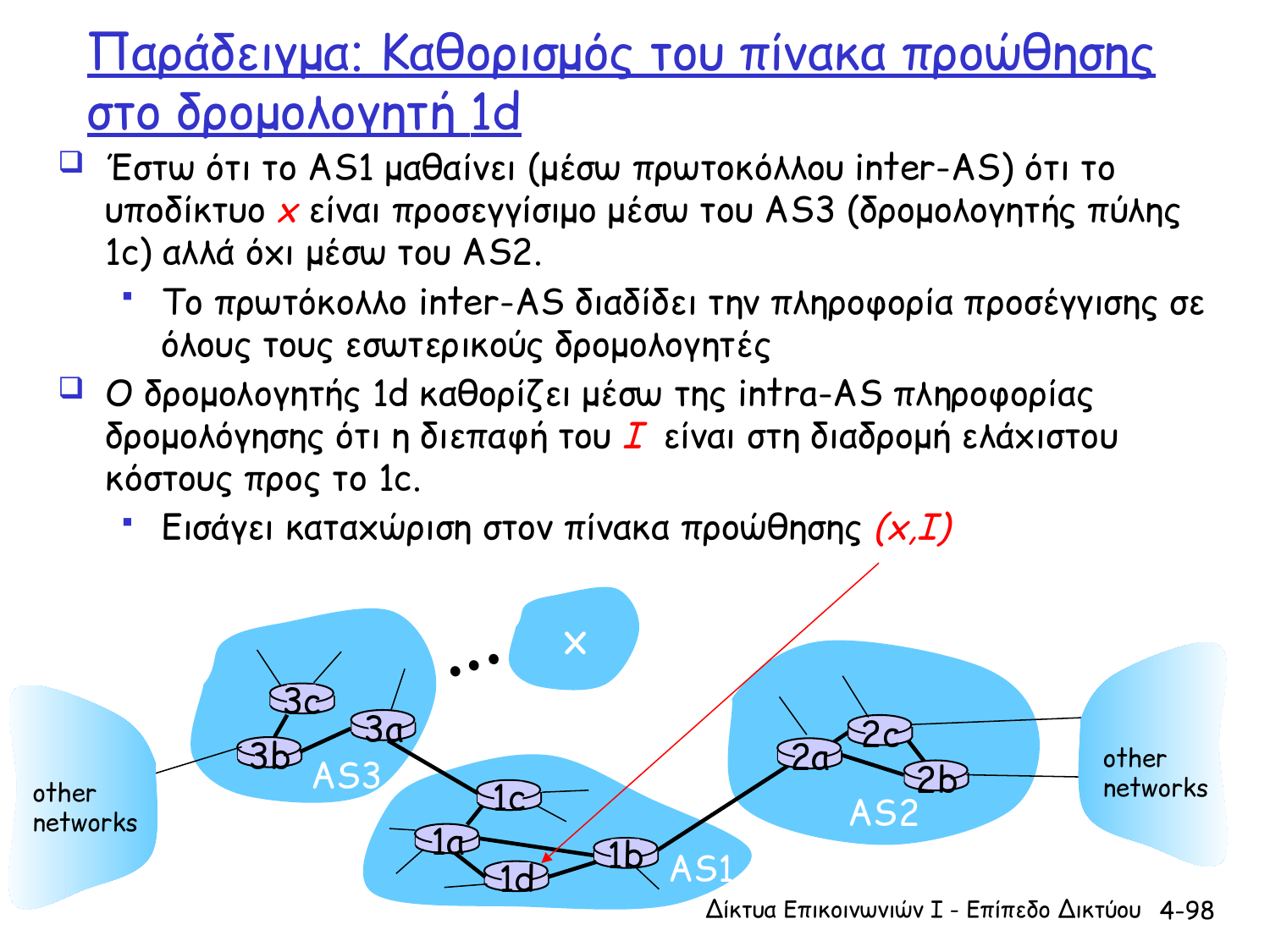

# Παράδειγμα: Καθορισμός του πίνακα προώθησης στο δρομολογητή 1d
Έστω ότι το AS1 μαθαίνει (μέσω πρωτοκόλλου inter-AS) ότι το υποδίκτυο x είναι προσεγγίσιμο μέσω του AS3 (δρομολογητής πύλης 1c) αλλά όχι μέσω του AS2.
Το πρωτόκολλο inter-AS διαδίδει την πληροφορία προσέγγισης σε όλους τους εσωτερικούς δρομολογητές
Ο δρομολογητής 1d καθορίζει μέσω της intra-AS πληροφορίας δρομολόγησης ότι η διεπαφή του I  είναι στη διαδρομή ελάχιστου κόστους προς το 1c.
Εισάγει καταχώριση στον πίνακα προώθησης (x,I)

…

x

3c

3a
2c

3b

2a

other
networks

AS3

2b

1c

other
networks

AS2

1a

1b

AS1

1d

Δίκτυα Επικοινωνιών Ι - Επίπεδο Δικτύου
4-98